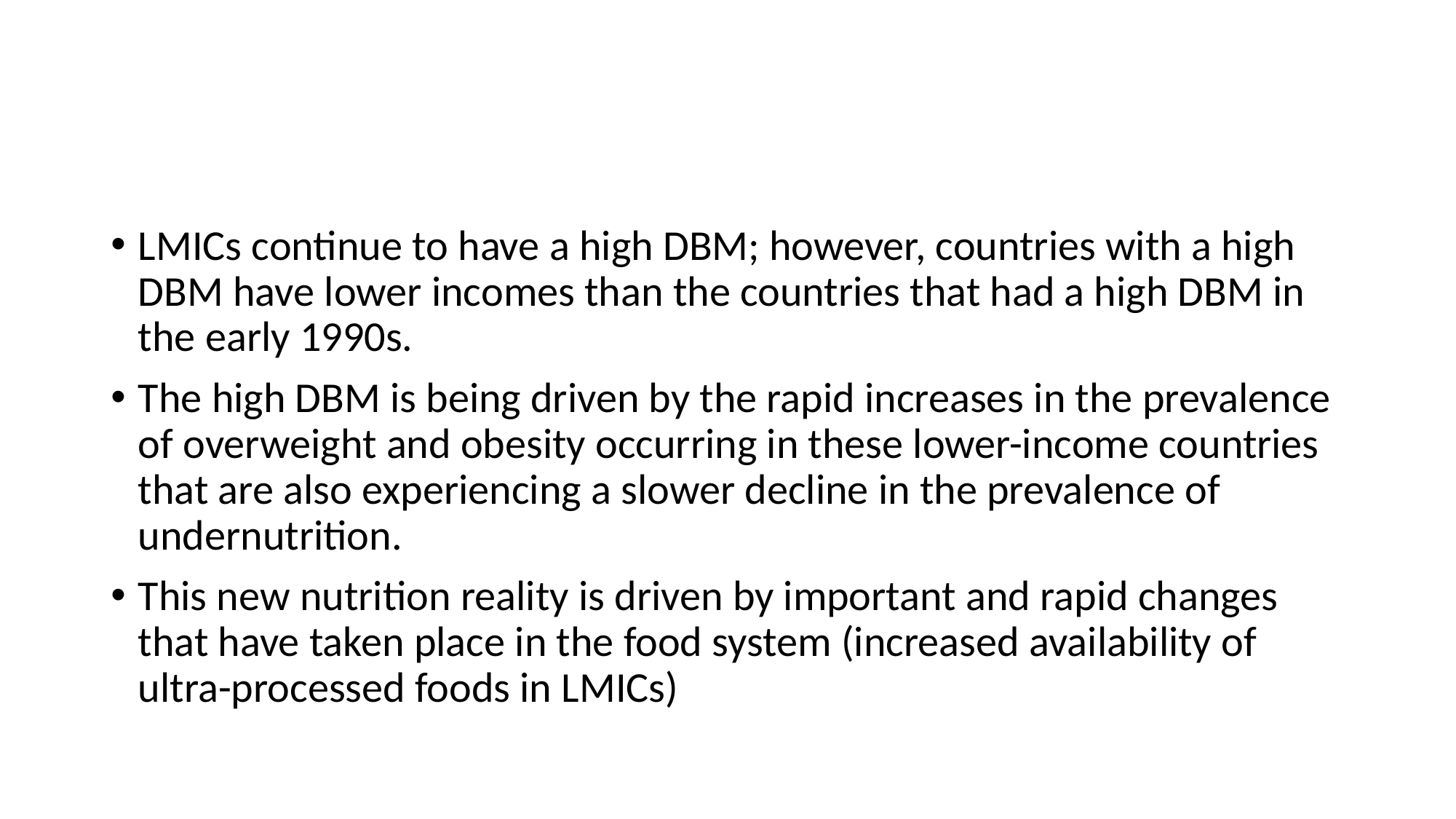

#
LMICs continue to have a high DBM; however, countries with a high DBM have lower incomes than the countries that had a high DBM in the early 1990s.
The high DBM is being driven by the rapid increases in the prevalence of overweight and obesity occurring in these lower-income countries that are also experiencing a slower decline in the prevalence of undernutrition.
This new nutrition reality is driven by important and rapid changes that have taken place in the food system (increased availability of ultra-processed foods in LMICs)